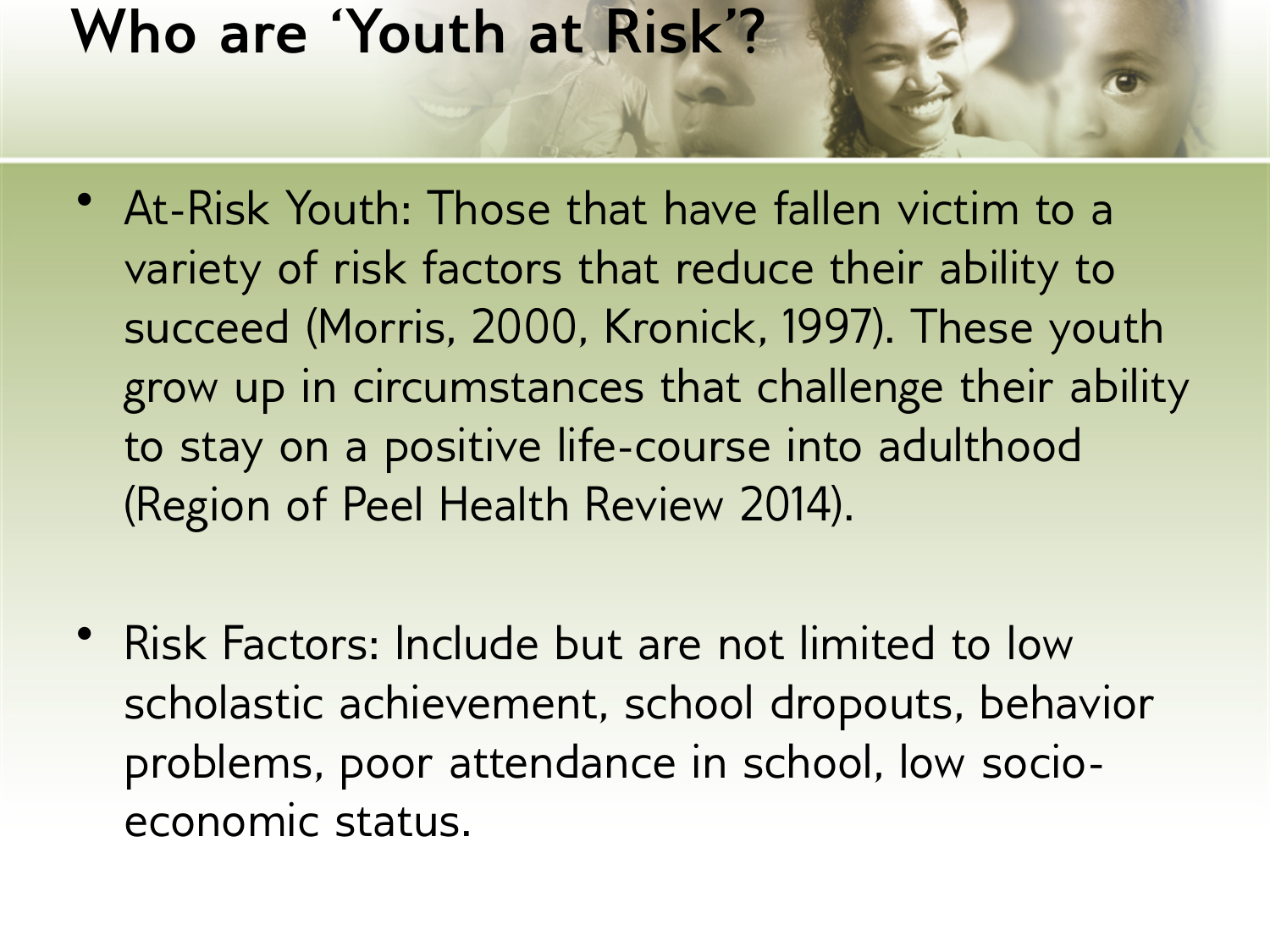

# Who are ‘Youth at Risk’?
At-Risk Youth: Those that have fallen victim to a variety of risk factors that reduce their ability to succeed (Morris, 2000, Kronick, 1997). These youth grow up in circumstances that challenge their ability to stay on a positive life-course into adulthood (Region of Peel Health Review 2014).

Risk Factors: Include but are not limited to low scholastic achievement, school dropouts, behavior problems, poor attendance in school, low socio-economic status.